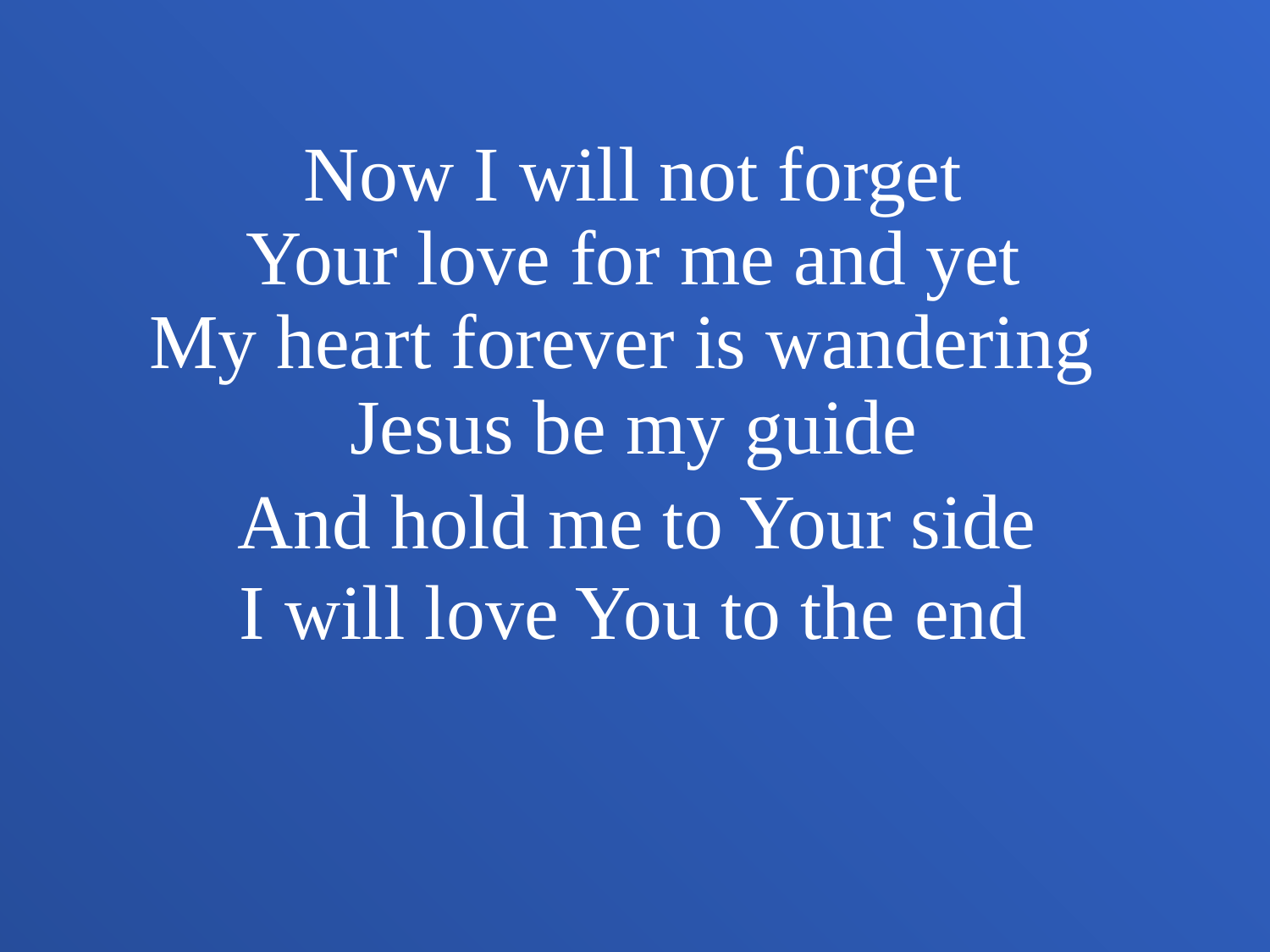

Now I will not forget
Your love for me and yet
My heart forever is wandering
Jesus be my guide
And hold me to Your side
I will love You to the end